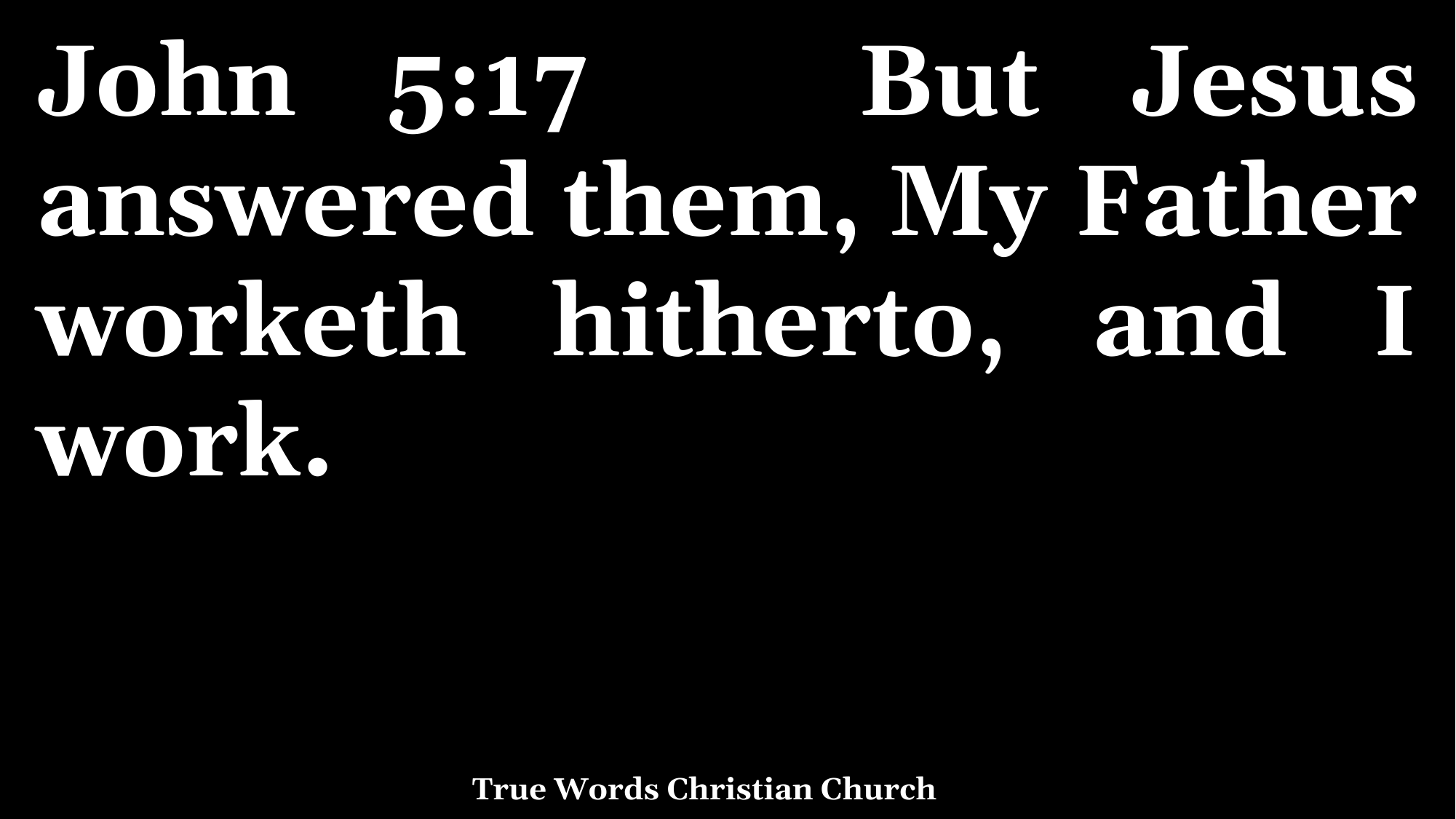

John 5:17   But Jesus answered them, My Father worketh hitherto, and I work.
True Words Christian Church